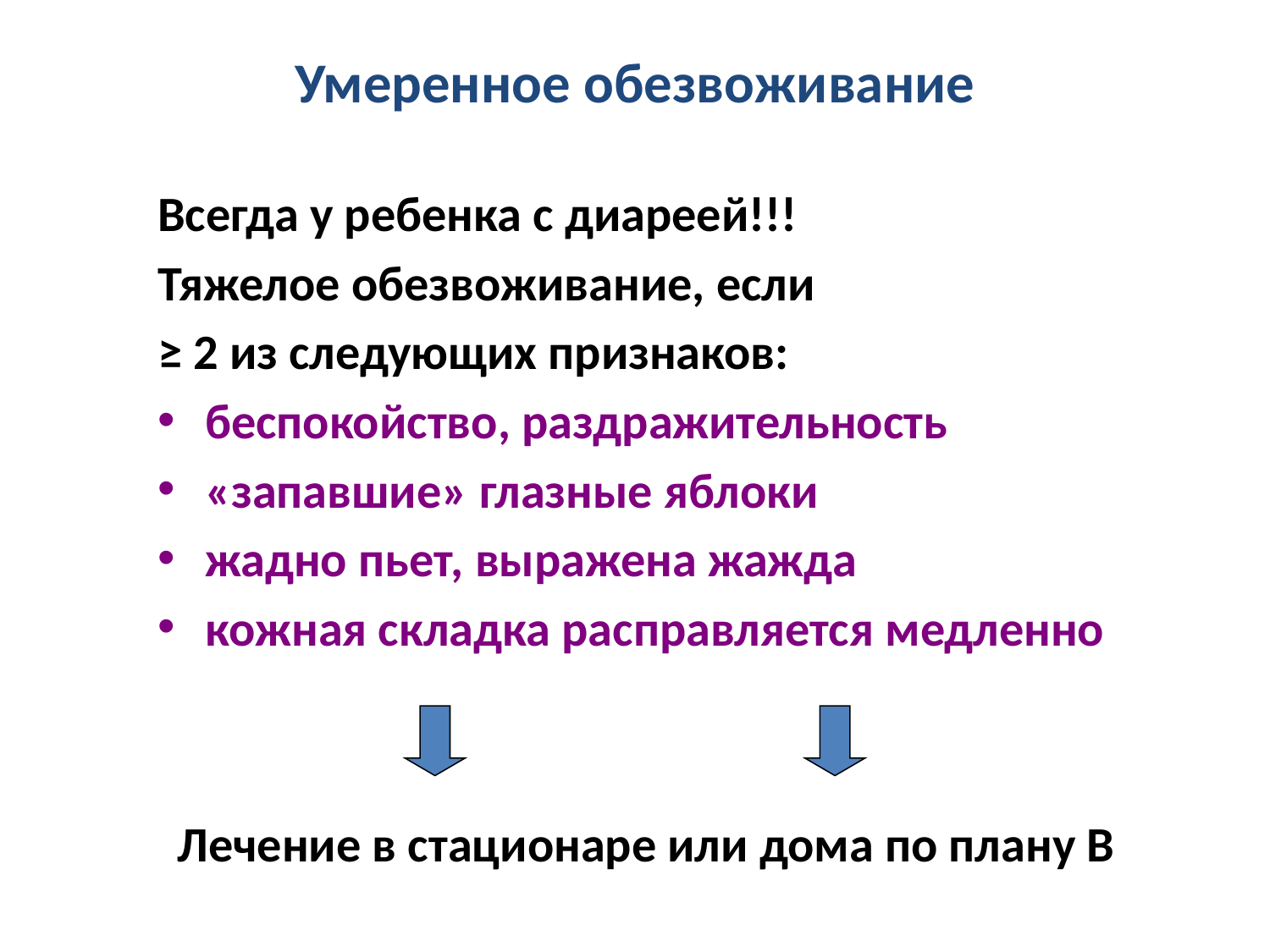

Умеренное обезвоживание
Всегда у ребенка с диареей!!!
Тяжелое обезвоживание, если
≥ 2 из следующих признаков:
беспокойство, раздражительность
«запавшие» глазные яблоки
жадно пьет, выражена жажда
кожная складка расправляется медленно

Лечение в стационаре или дома по плану В